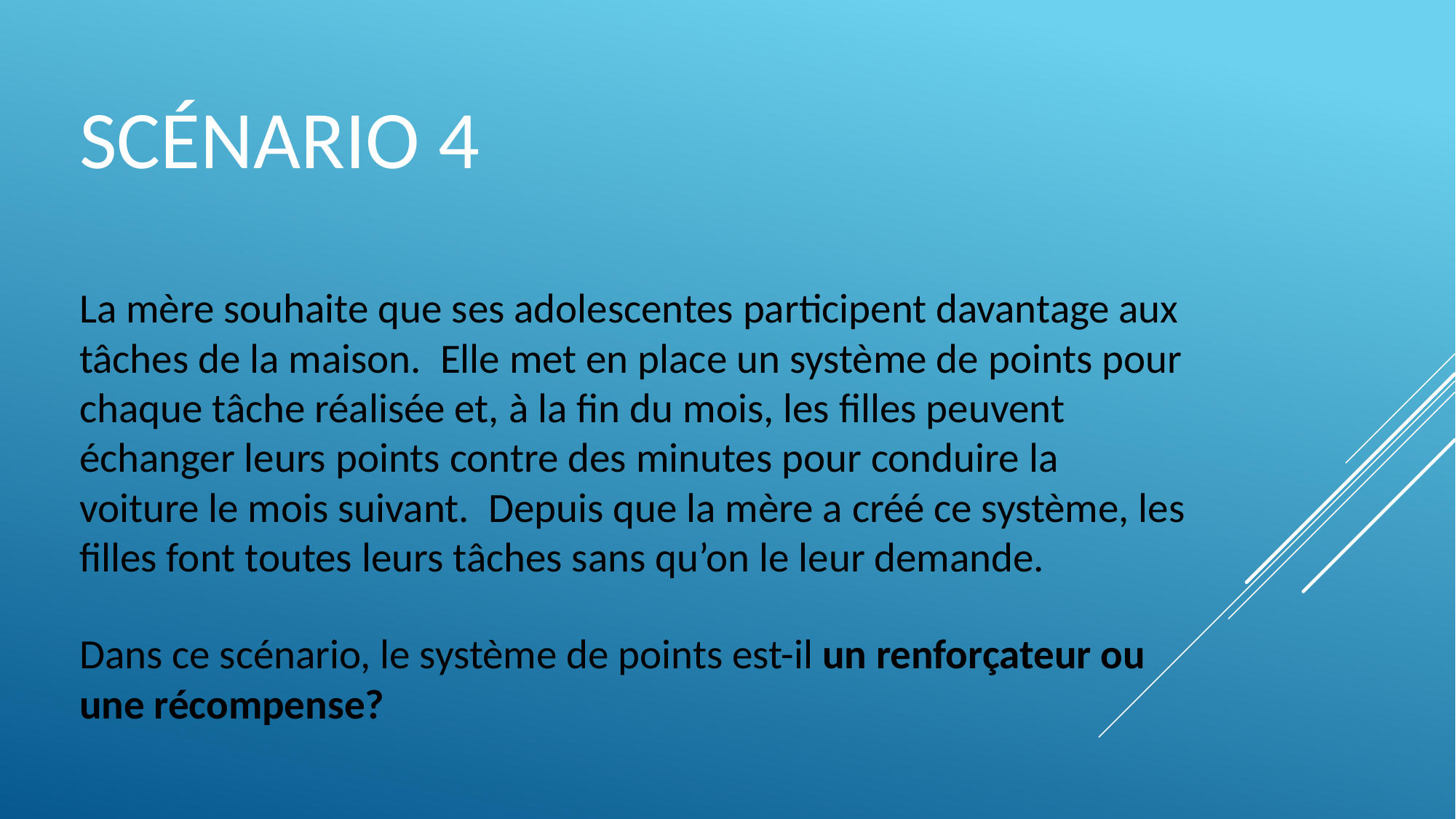

# Scénario 4
La mère souhaite que ses adolescentes participent davantage aux tâches de la maison.  Elle met en place un système de points pour chaque tâche réalisée et, à la fin du mois, les filles peuvent échanger leurs points contre des minutes pour conduire la voiture le mois suivant.  Depuis que la mère a créé ce système, les filles font toutes leurs tâches sans qu’on le leur demande.

Dans ce scénario, le système de points est-il un renforçateur ou une récompense?